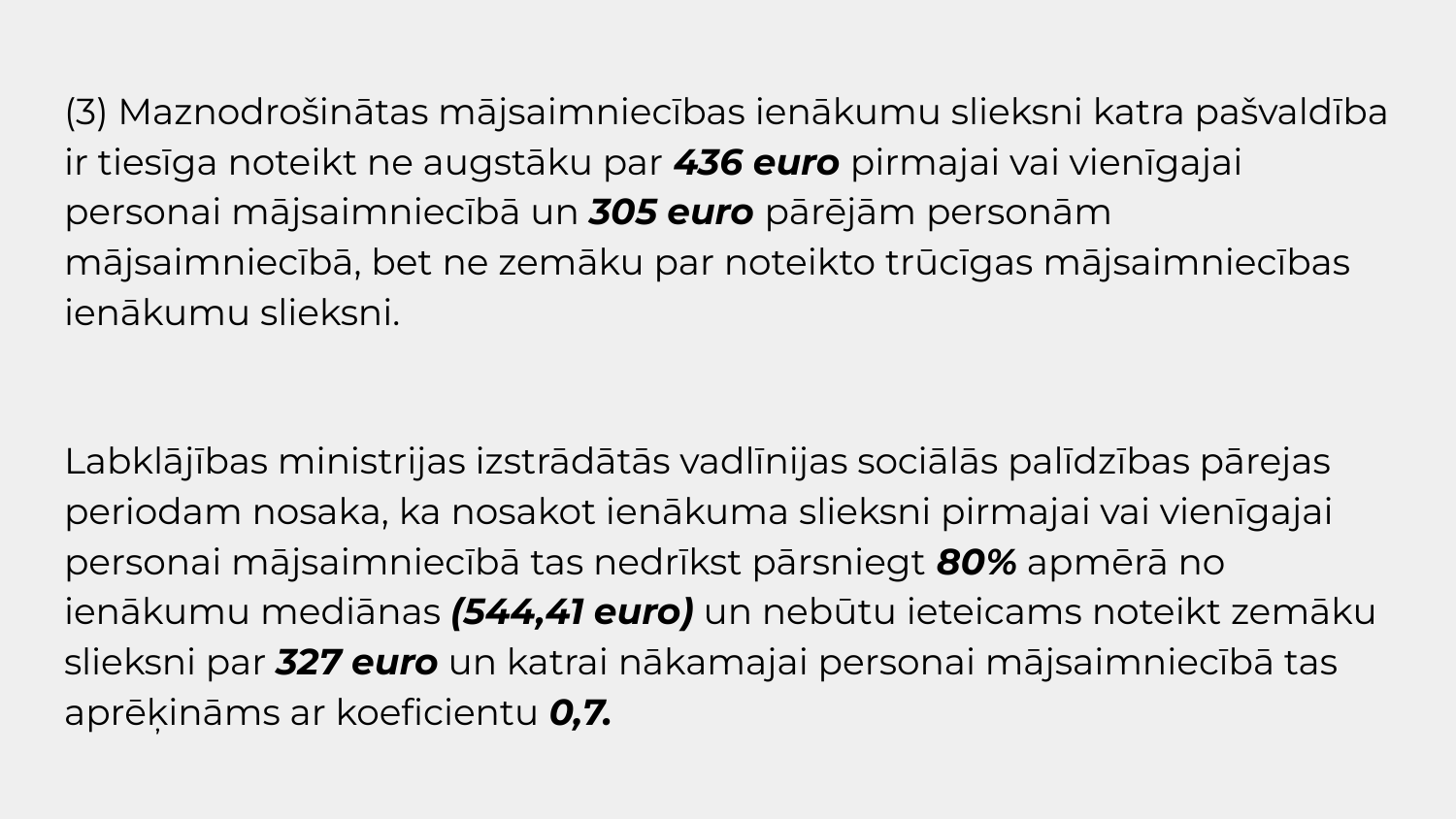

(3) Maznodrošinātas mājsaimniecības ienākumu slieksni katra pašvaldība ir tiesīga noteikt ne augstāku par 436 euro pirmajai vai vienīgajai personai mājsaimniecībā un 305 euro pārējām personām mājsaimniecībā, bet ne zemāku par noteikto trūcīgas mājsaimniecības ienākumu slieksni.

Labklājības ministrijas izstrādātās vadlīnijas sociālās palīdzības pārejas periodam nosaka, ka nosakot ienākuma slieksni pirmajai vai vienīgajai personai mājsaimniecībā tas nedrīkst pārsniegt 80% apmērā no ienākumu mediānas (544,41 euro) un nebūtu ieteicams noteikt zemāku slieksni par 327 euro un katrai nākamajai personai mājsaimniecībā tas aprēķināms ar koeficientu 0,7.